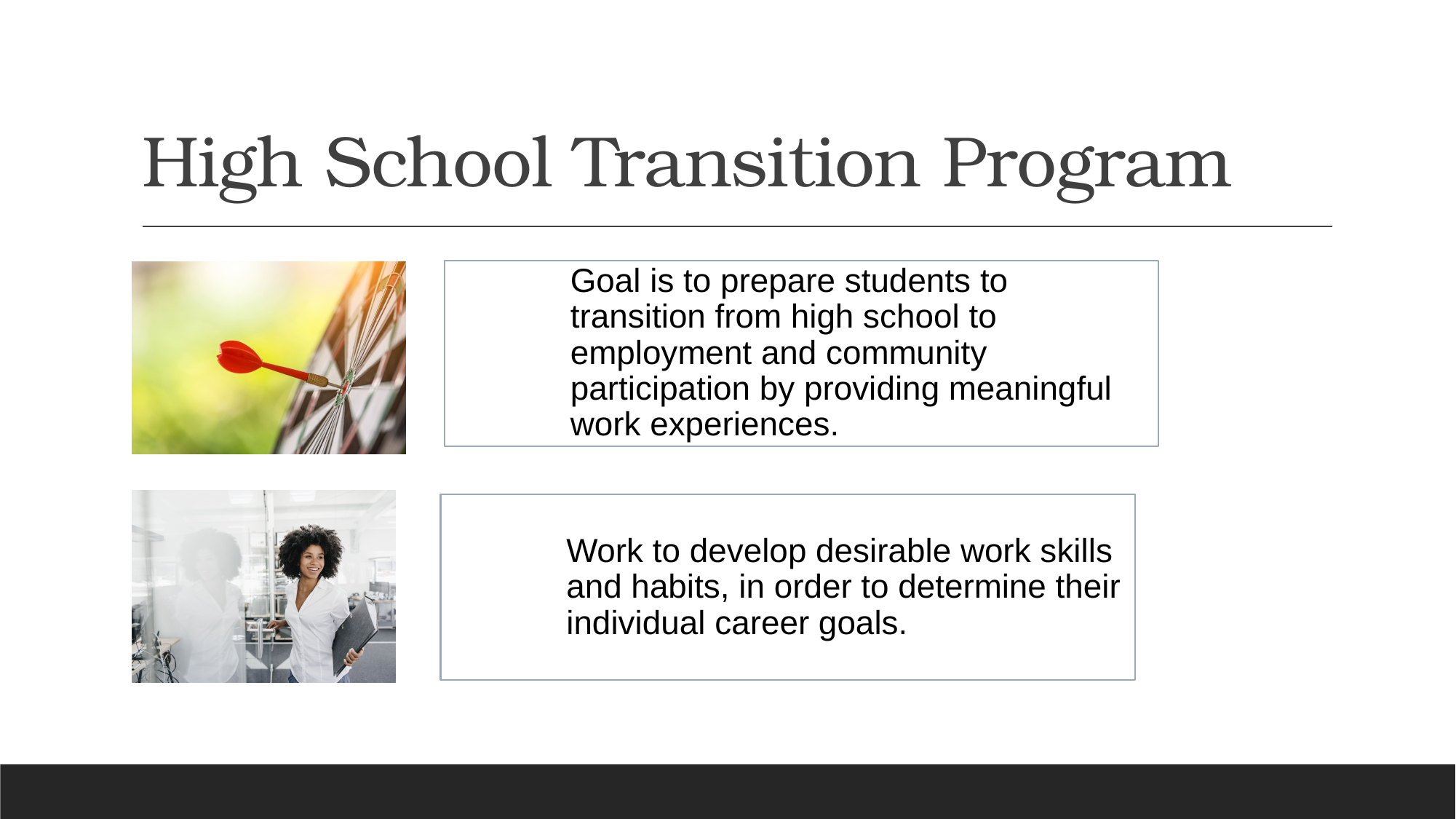

# High School Transition Program
Goal is to prepare students to transition from high school to employment and community participation by providing meaningful work experiences.
Work to develop desirable work skills and habits, in order to determine their individual career goals.